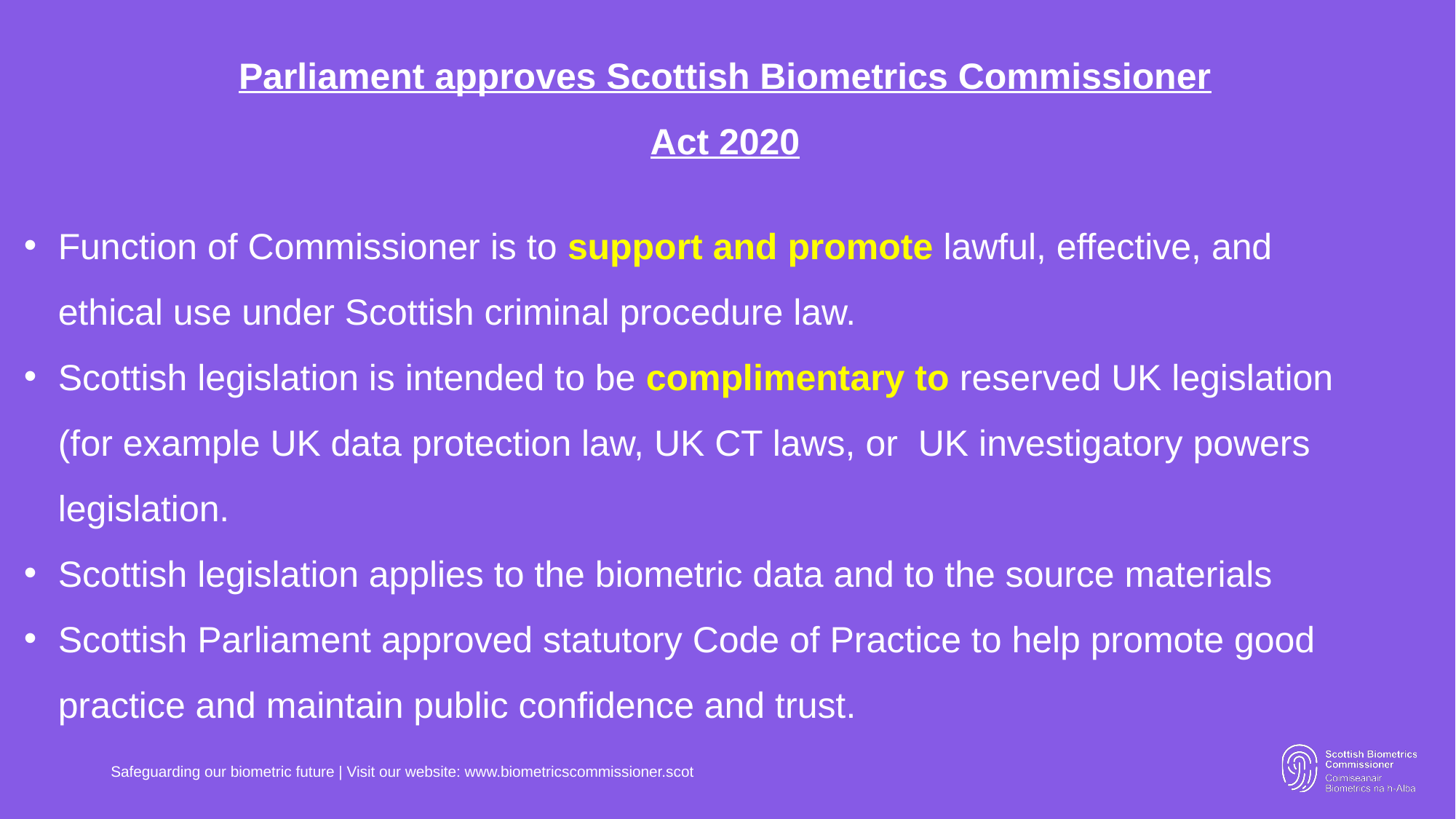

Parliament approves Scottish Biometrics Commissioner Act 2020
Function of Commissioner is to support and promote lawful, effective, and ethical use under Scottish criminal procedure law.
Scottish legislation is intended to be complimentary to reserved UK legislation (for example UK data protection law, UK CT laws, or  UK investigatory powers legislation.
Scottish legislation applies to the biometric data and to the source materials
Scottish Parliament approved statutory Code of Practice to help promote good practice and maintain public confidence and trust.

Safeguarding our biometric future | Visit our website: www.biometricscommissioner.scot